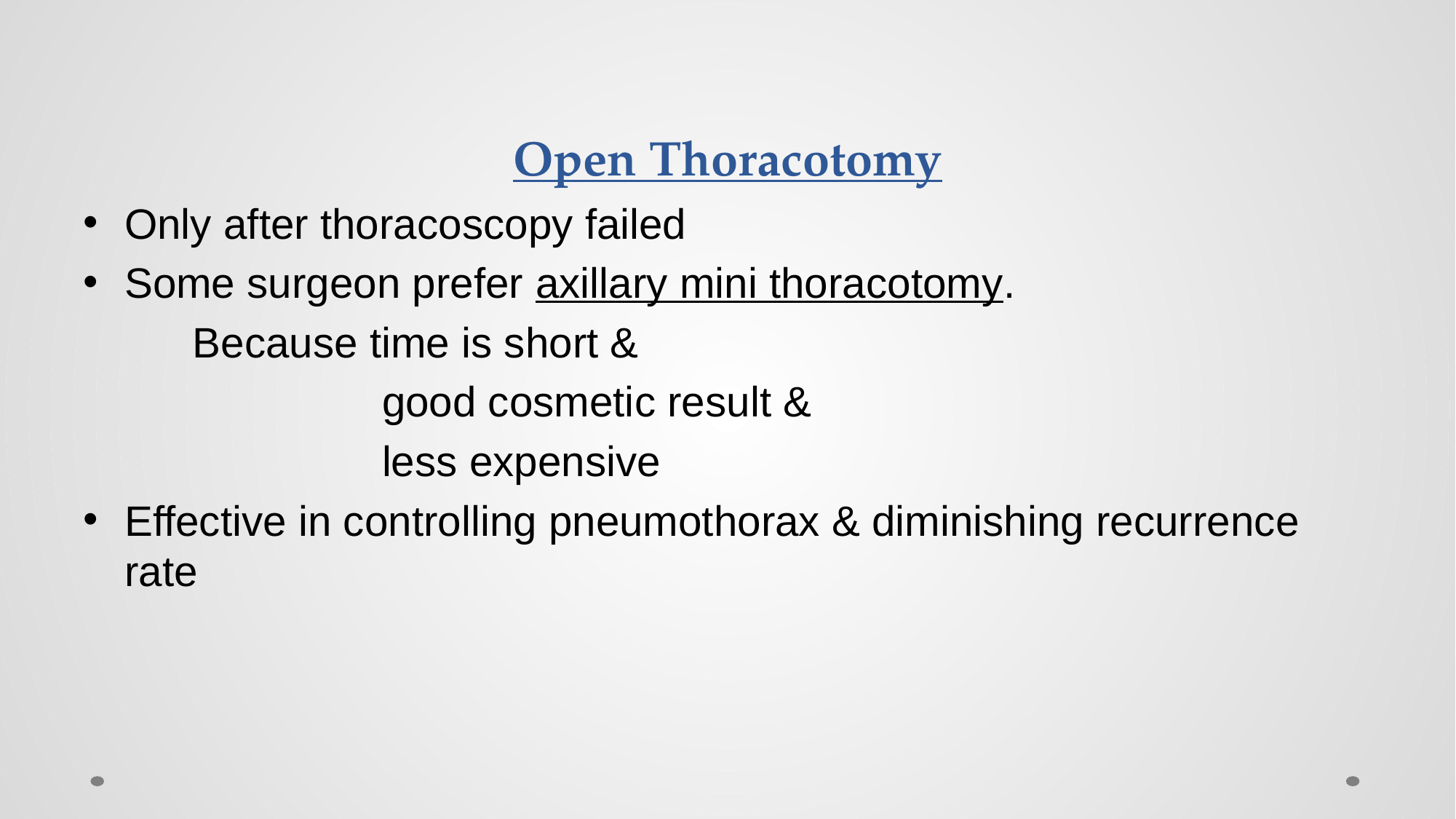

# Open Thoracotomy
Only after thoracoscopy failed
Some surgeon prefer axillary mini thoracotomy.
	Because time is short &
	                good cosmetic result &
	                less expensive
Effective in controlling pneumothorax & diminishing recurrence rate